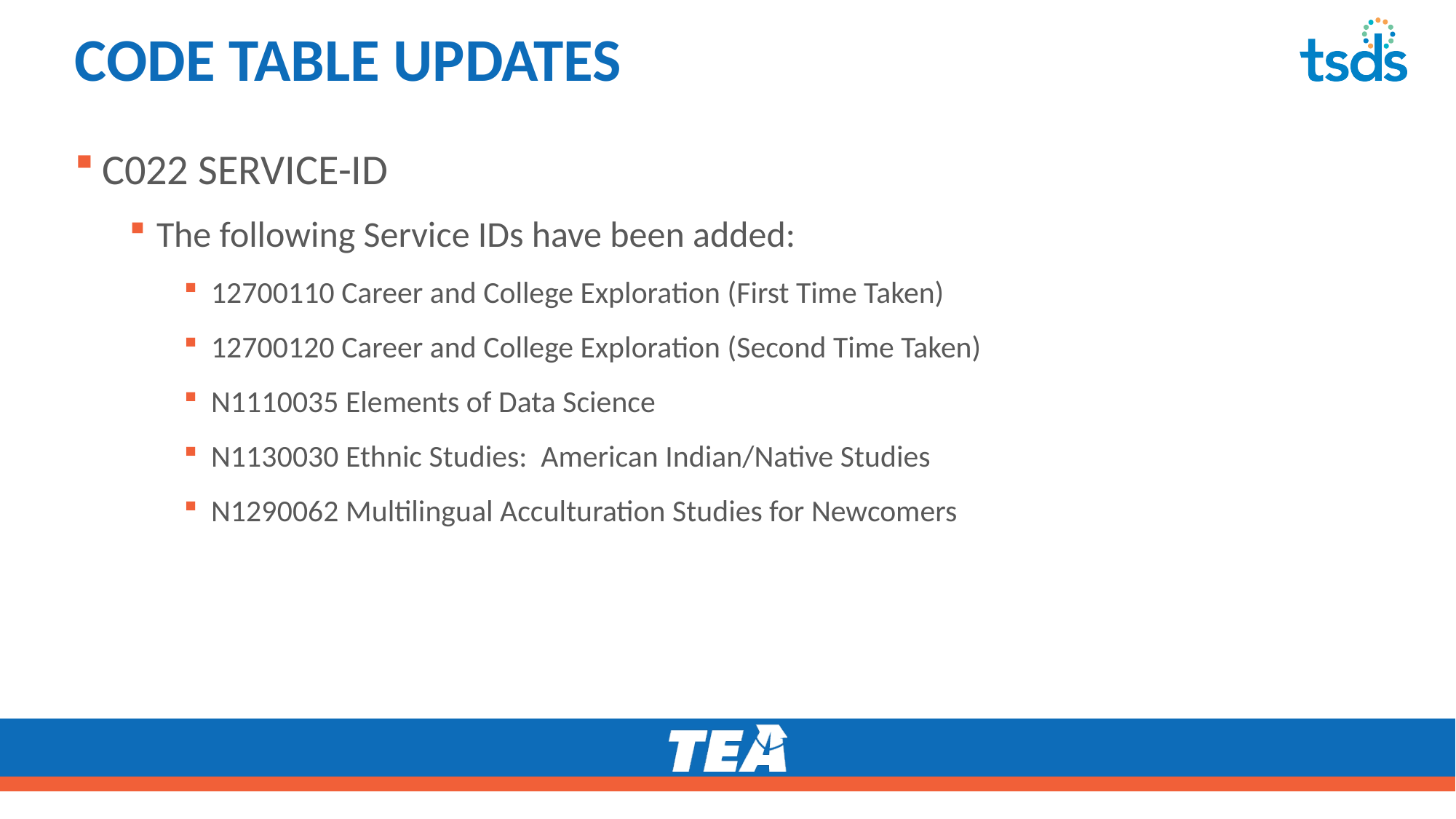

# CODE TABLE UPDATES 1
C022 SERVICE-ID
The following Service IDs have been added:
12700110 Career and College Exploration (First Time Taken)
12700120 Career and College Exploration (Second Time Taken)
N1110035 Elements of Data Science
N1130030 Ethnic Studies:  American Indian/Native Studies
N1290062 Multilingual Acculturation Studies for Newcomers